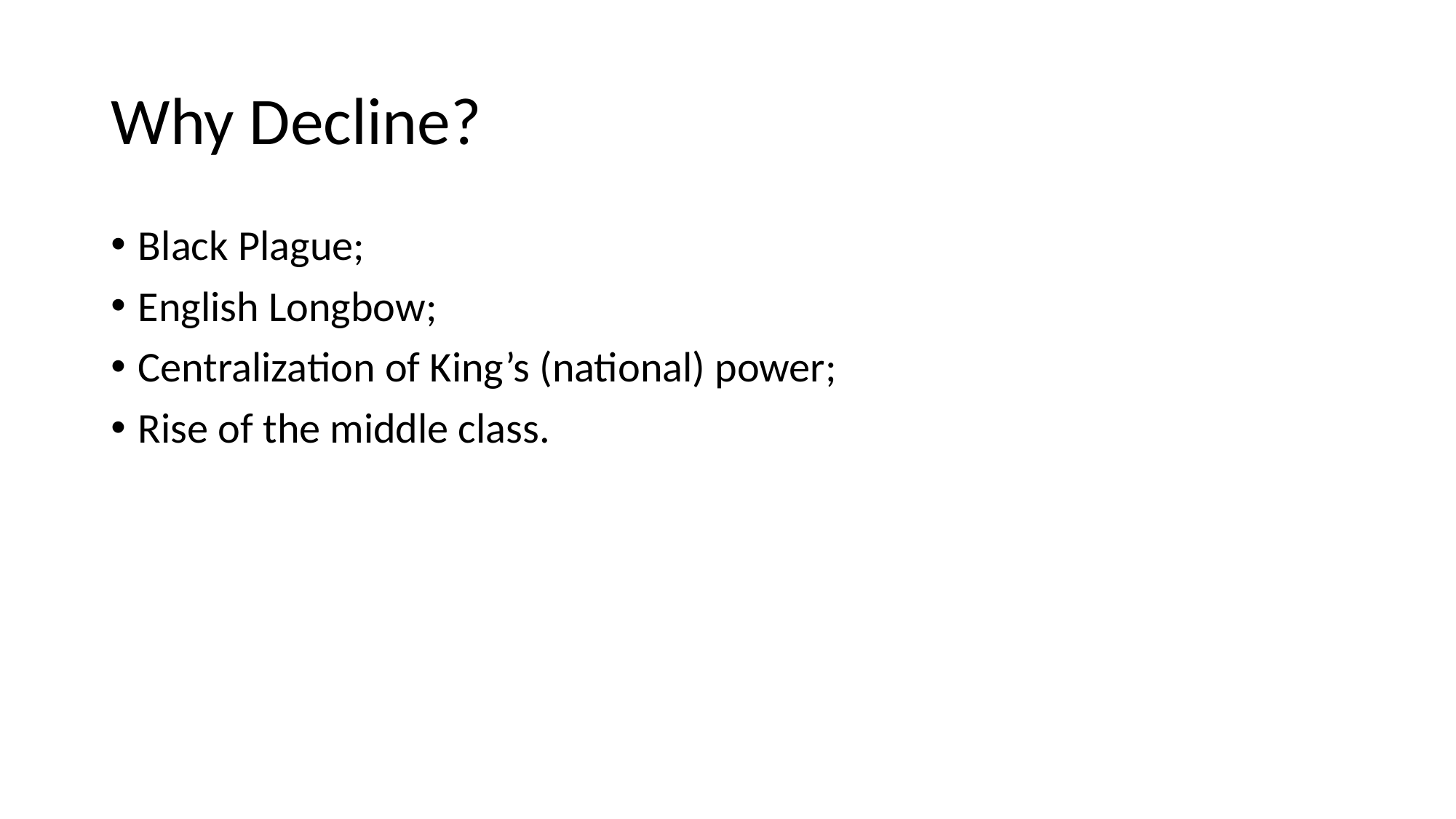

# Why Decline?
Black Plague;
English Longbow;
Centralization of King’s (national) power;
Rise of the middle class.